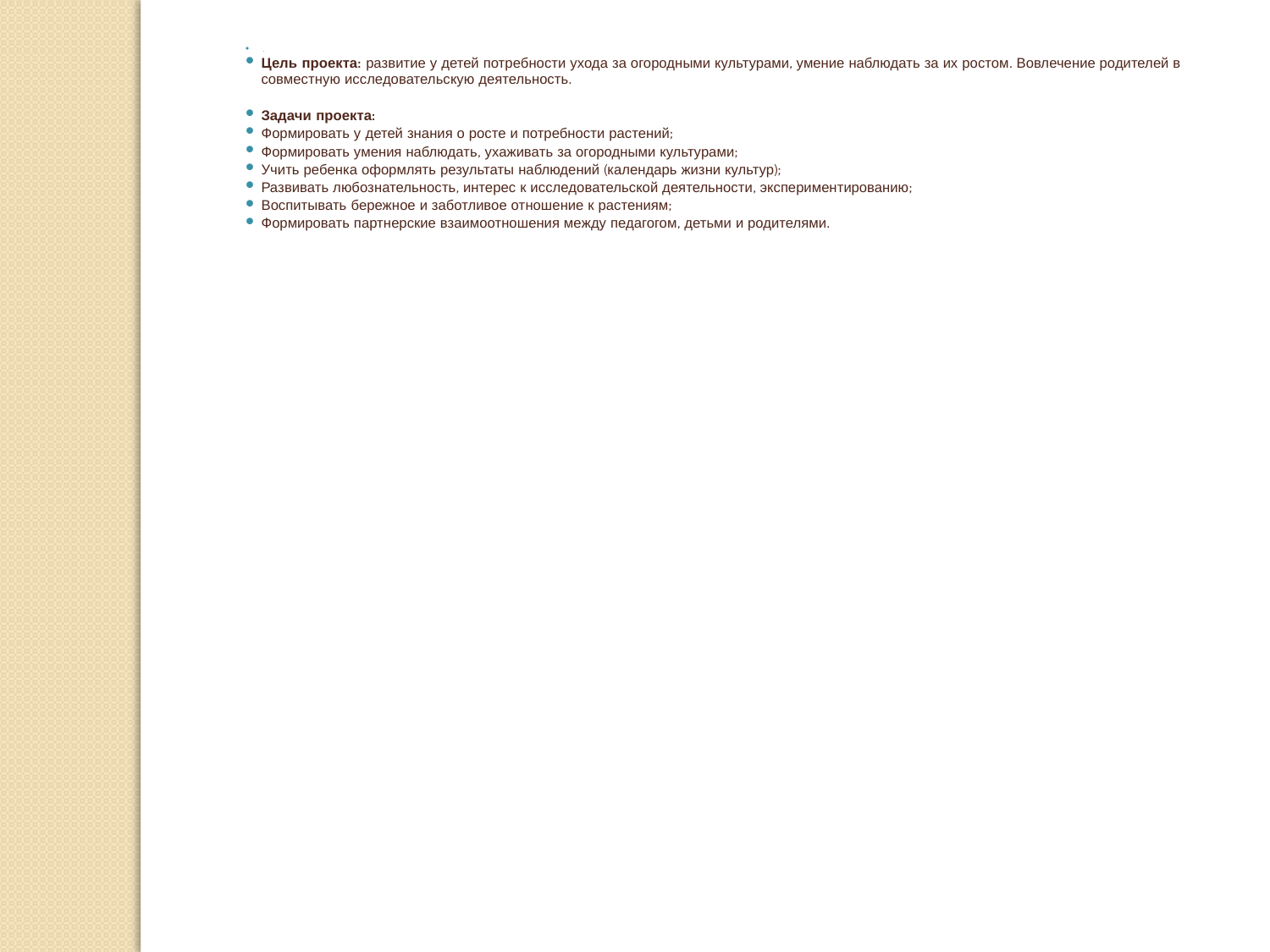

.
Цель проекта: развитие у детей потребности ухода за огородными культурами, умение наблюдать за их ростом. Вовлечение родителей в совместную исследовательскую деятельность.

Задачи проекта:
Формировать у детей знания о росте и потребности растений;
Формировать умения наблюдать, ухаживать за огородными культурами;
Учить ребенка оформлять результаты наблюдений (календарь жизни культур);
Развивать любознательность, интерес к исследовательской деятельности, экспериментированию;
Воспитывать бережное и заботливое отношение к растениям;
Формировать партнерские взаимоотношения между педагогом, детьми и родителями.